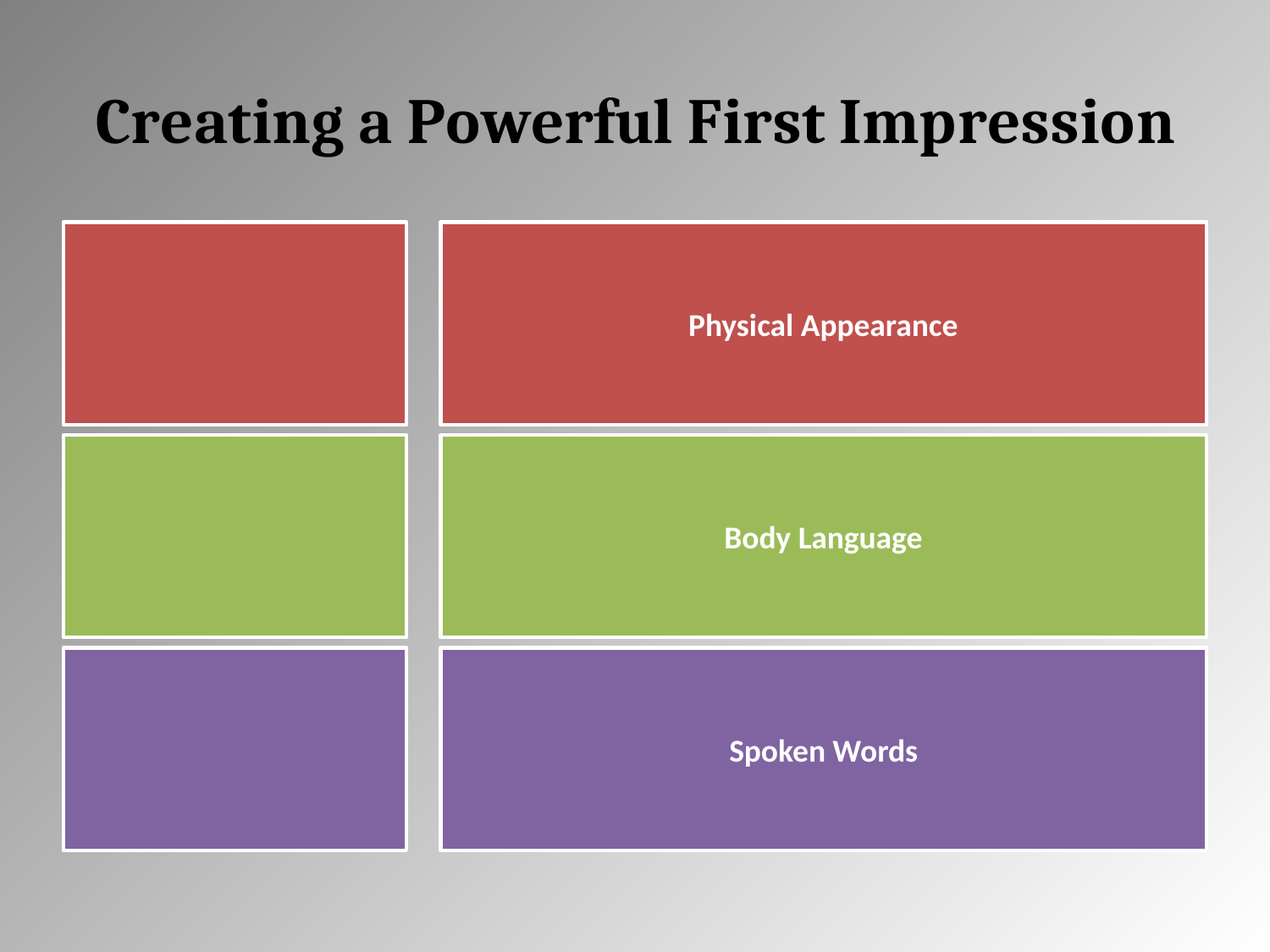

# Creating a Powerful First Impression
Physical Appearance
Body Language
Spoken Words